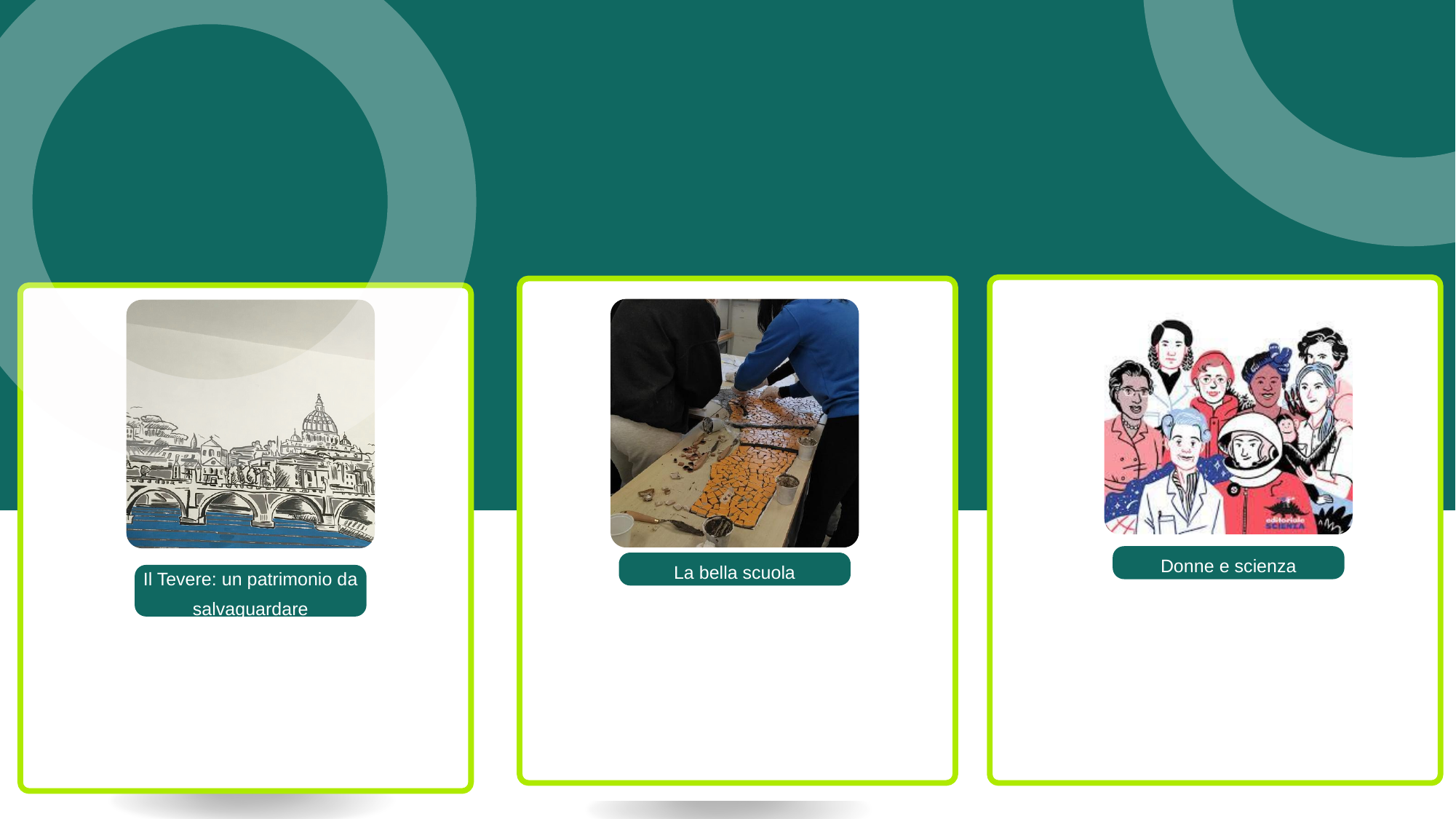

La bella scuola

Donne e scienza

Il Tevere: un patrimonio da salvaguardare

La bella scuola

Il Tevere: un patrimonio da salvaguardare